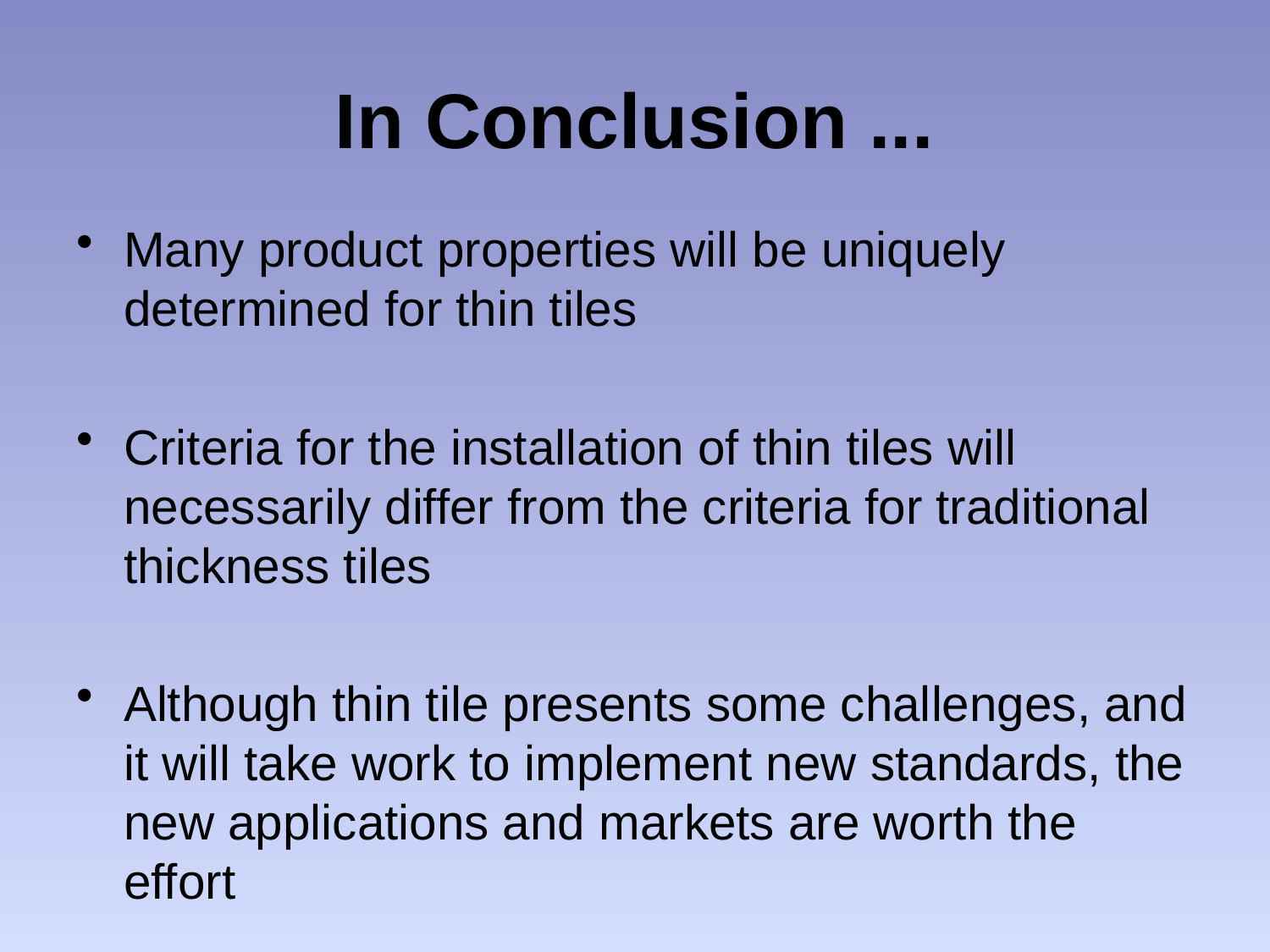

# In Conclusion ...
Many product properties will be uniquely determined for thin tiles

Criteria for the installation of thin tiles will necessarily differ from the criteria for traditional thickness tiles

Although thin tile presents some challenges, and it will take work to implement new standards, the new applications and markets are worth the effort